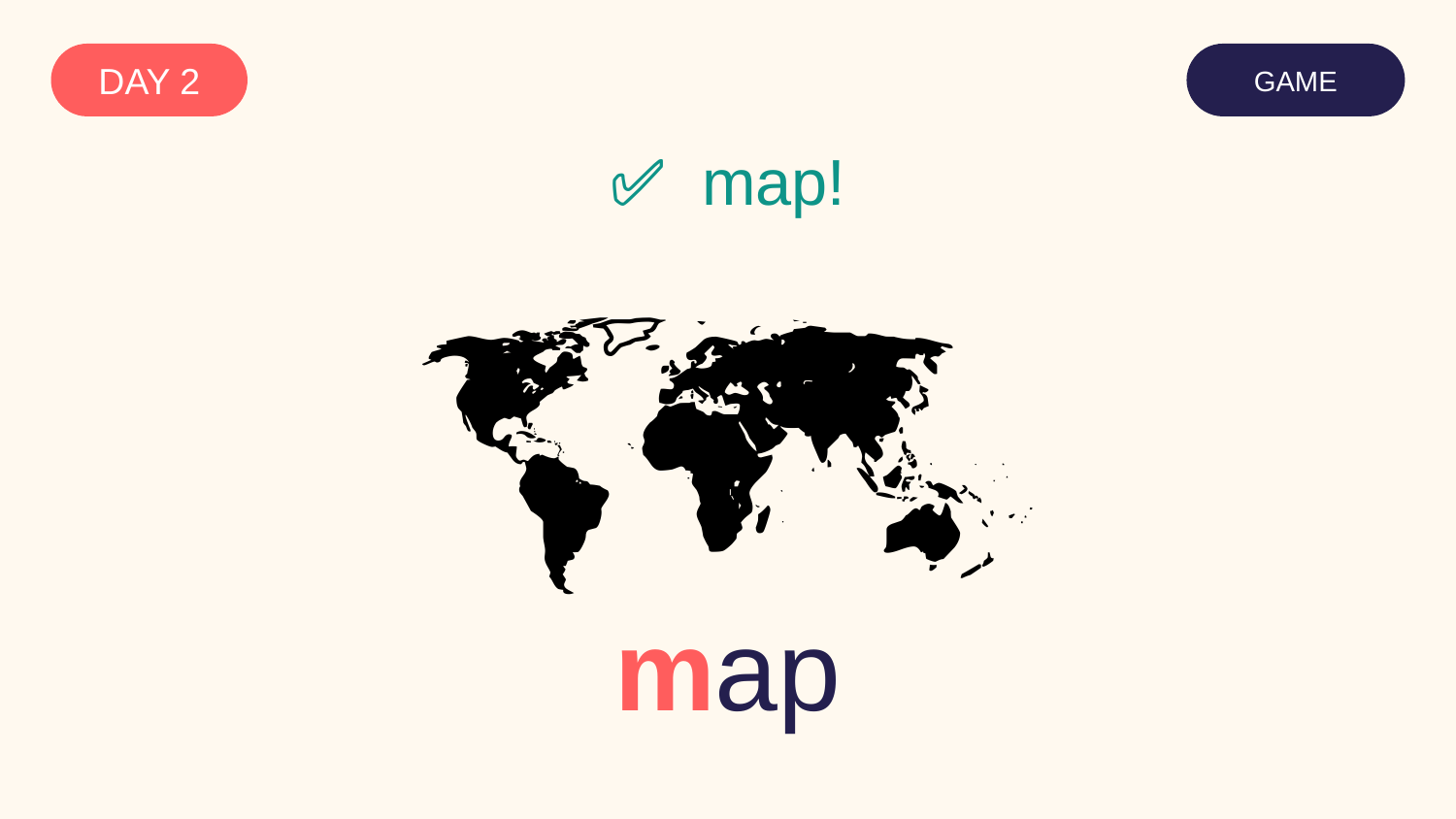

DAY 2

GAME
✅  map!
🗺️
map